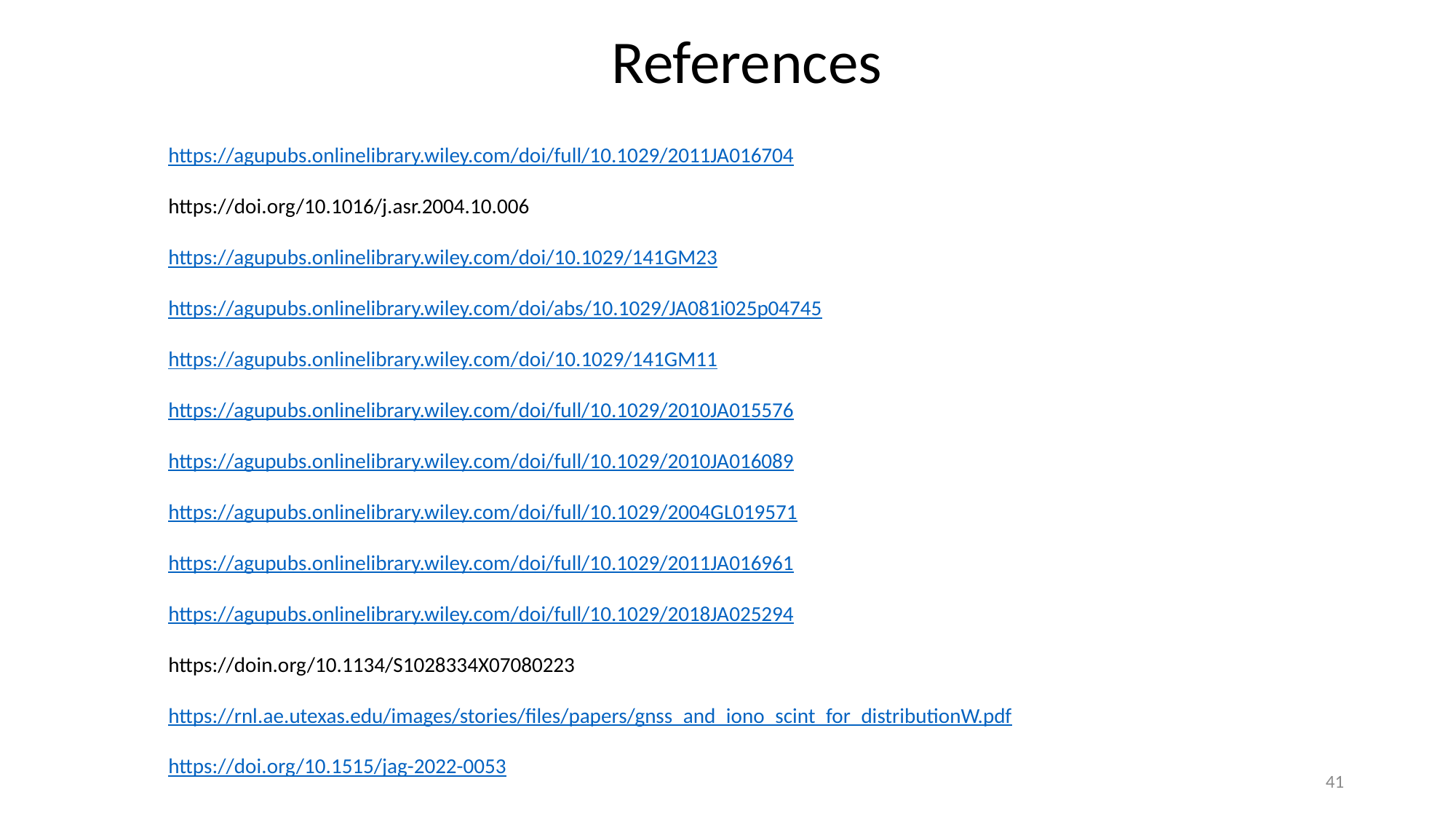

References
https://agupubs.onlinelibrary.wiley.com/doi/full/10.1029/2011JA016704

https://doi.org/10.1016/j.asr.2004.10.006

https://agupubs.onlinelibrary.wiley.com/doi/10.1029/141GM23

https://agupubs.onlinelibrary.wiley.com/doi/abs/10.1029/JA081i025p04745

https://agupubs.onlinelibrary.wiley.com/doi/10.1029/141GM11

https://agupubs.onlinelibrary.wiley.com/doi/full/10.1029/2010JA015576

https://agupubs.onlinelibrary.wiley.com/doi/full/10.1029/2010JA016089

https://agupubs.onlinelibrary.wiley.com/doi/full/10.1029/2004GL019571

https://agupubs.onlinelibrary.wiley.com/doi/full/10.1029/2011JA016961

https://agupubs.onlinelibrary.wiley.com/doi/full/10.1029/2018JA025294

https://doin.org/10.1134/S1028334X07080223

https://rnl.ae.utexas.edu/images/stories/files/papers/gnss_and_iono_scint_for_distributionW.pdf

https://doi.org/10.1515/jag-2022-0053

41